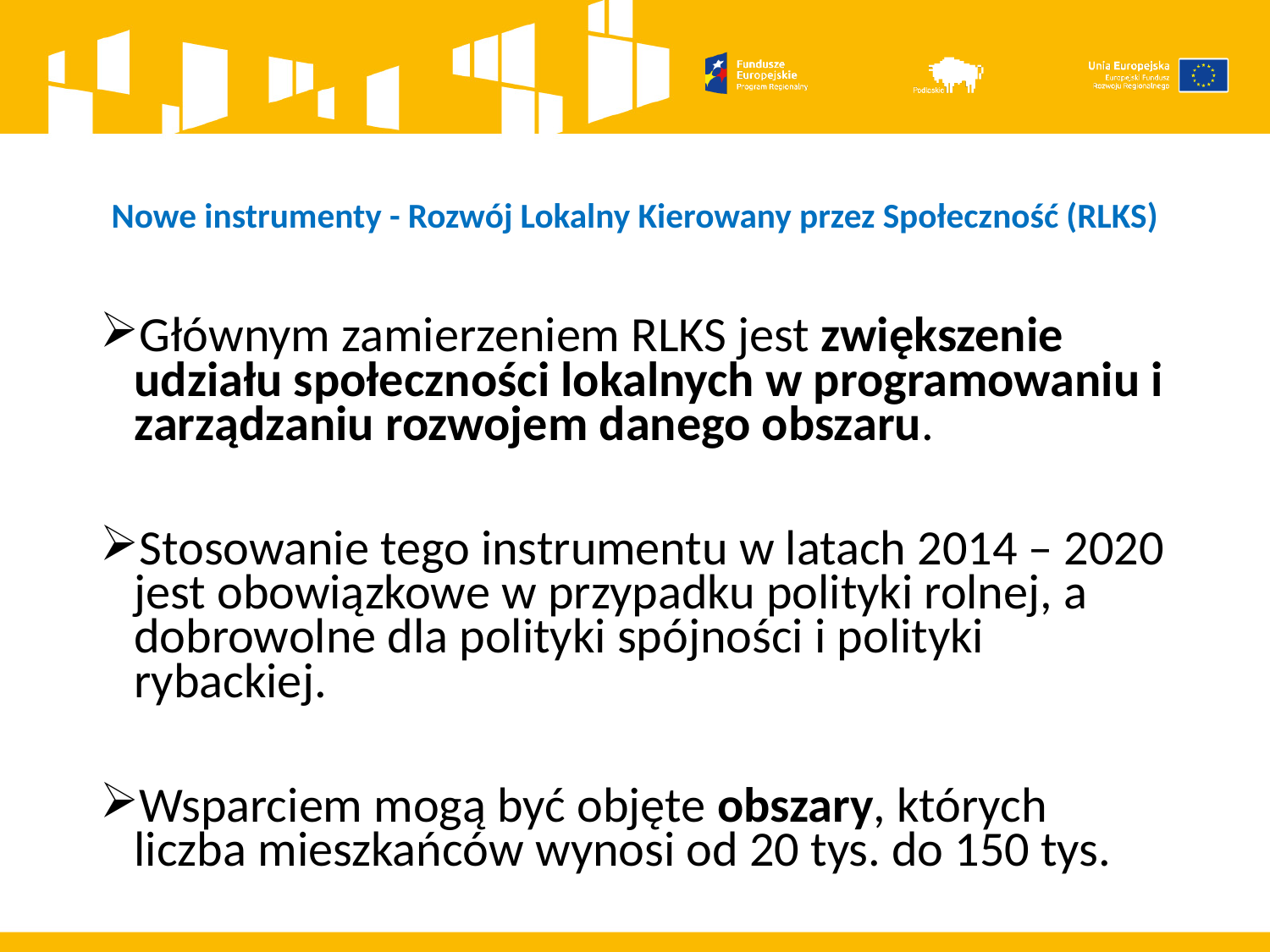

# Nowe instrumenty - Rozwój Lokalny Kierowany przez Społeczność (RLKS)
Głównym zamierzeniem RLKS jest zwiększenie udziału społeczności lokalnych w programowaniu i zarządzaniu rozwojem danego obszaru.

Stosowanie tego instrumentu w latach 2014 – 2020 jest obowiązkowe w przypadku polityki rolnej, a dobrowolne dla polityki spójności i polityki rybackiej.

Wsparciem mogą być objęte obszary, których liczba mieszkańców wynosi od 20 tys. do 150 tys.